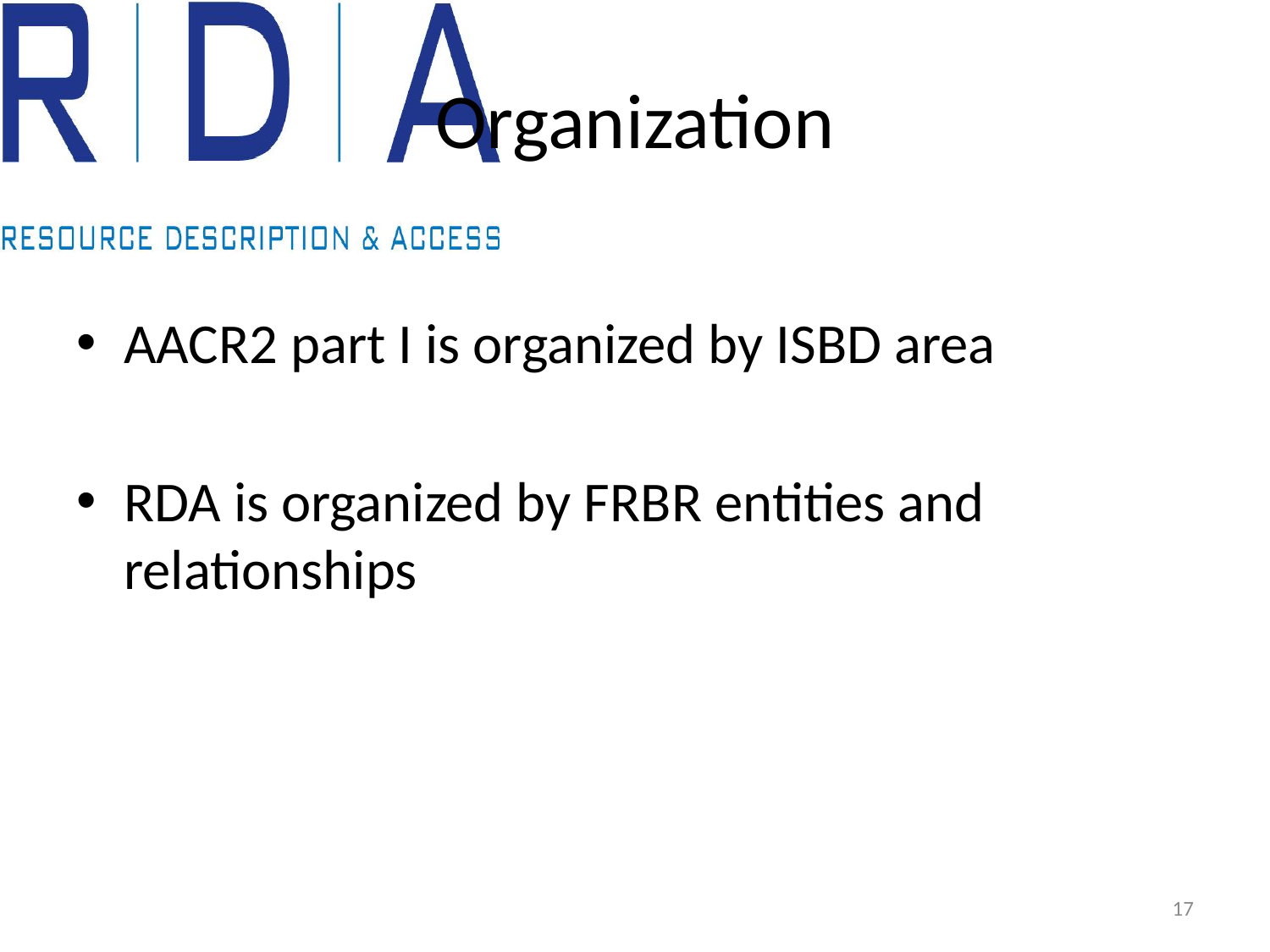

# Organization

AACR2 part I is organized by ISBD area

RDA is organized by FRBR entities and relationships
17